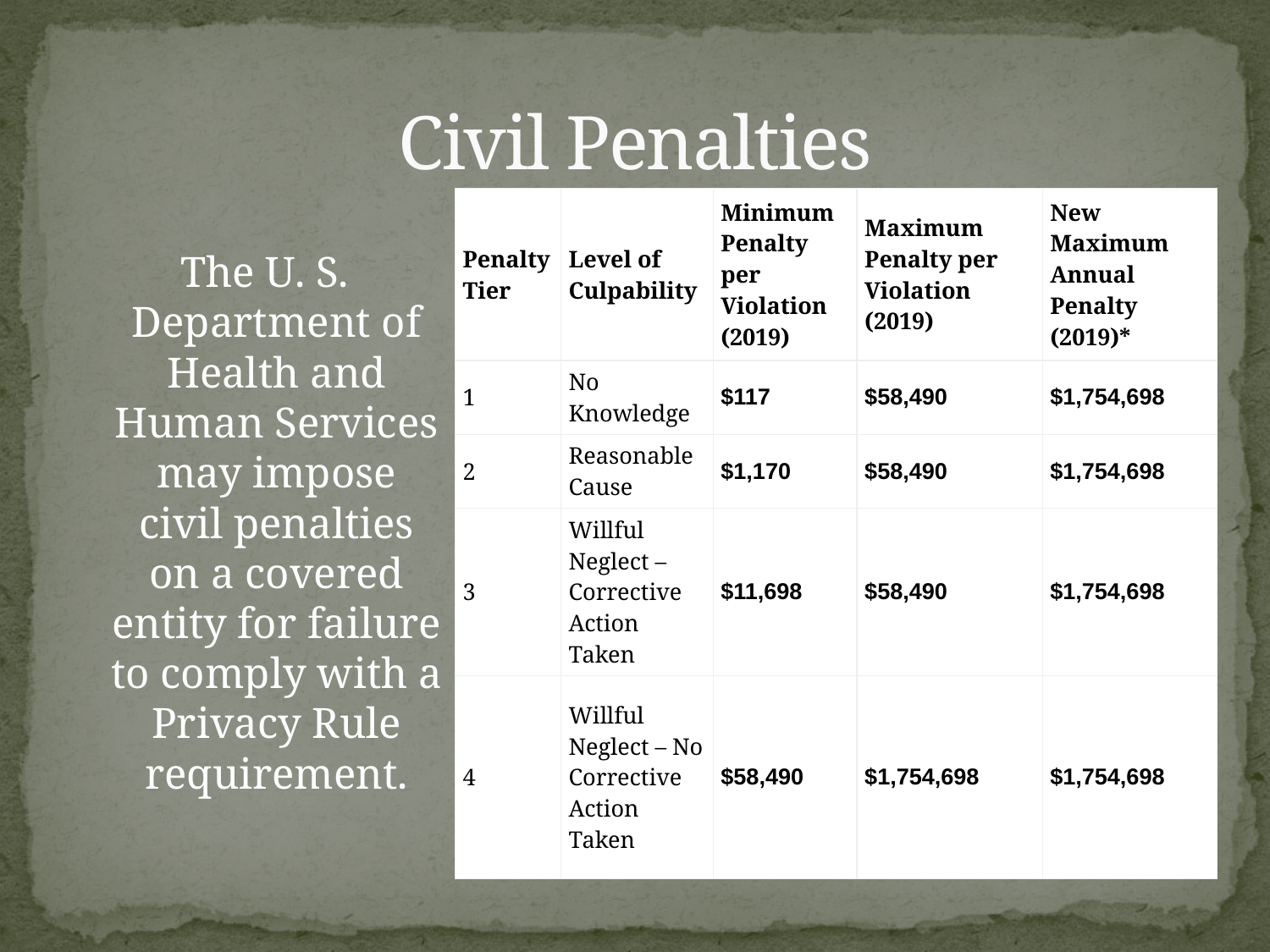

# Civil Penalties

 The U. S. Department of Health and Human Services may impose civil penalties on a covered entity for failure to comply with a Privacy Rule requirement.

| Penalty Tier | Level of Culpability | Minimum Penalty per Violation (2019) | Maximum Penalty per Violation (2019) | New Maximum Annual Penalty (2019)\* |
| --- | --- | --- | --- | --- |
| 1 | No Knowledge | $117 | $58,490 | $1,754,698 |
| 2 | Reasonable Cause | $1,170 | $58,490 | $1,754,698 |
| 3 | Willful Neglect – Corrective Action Taken | $11,698 | $58,490 | $1,754,698 |
| 4 | Willful Neglect – No Corrective Action Taken | $58,490 | $1,754,698 | $1,754,698 |